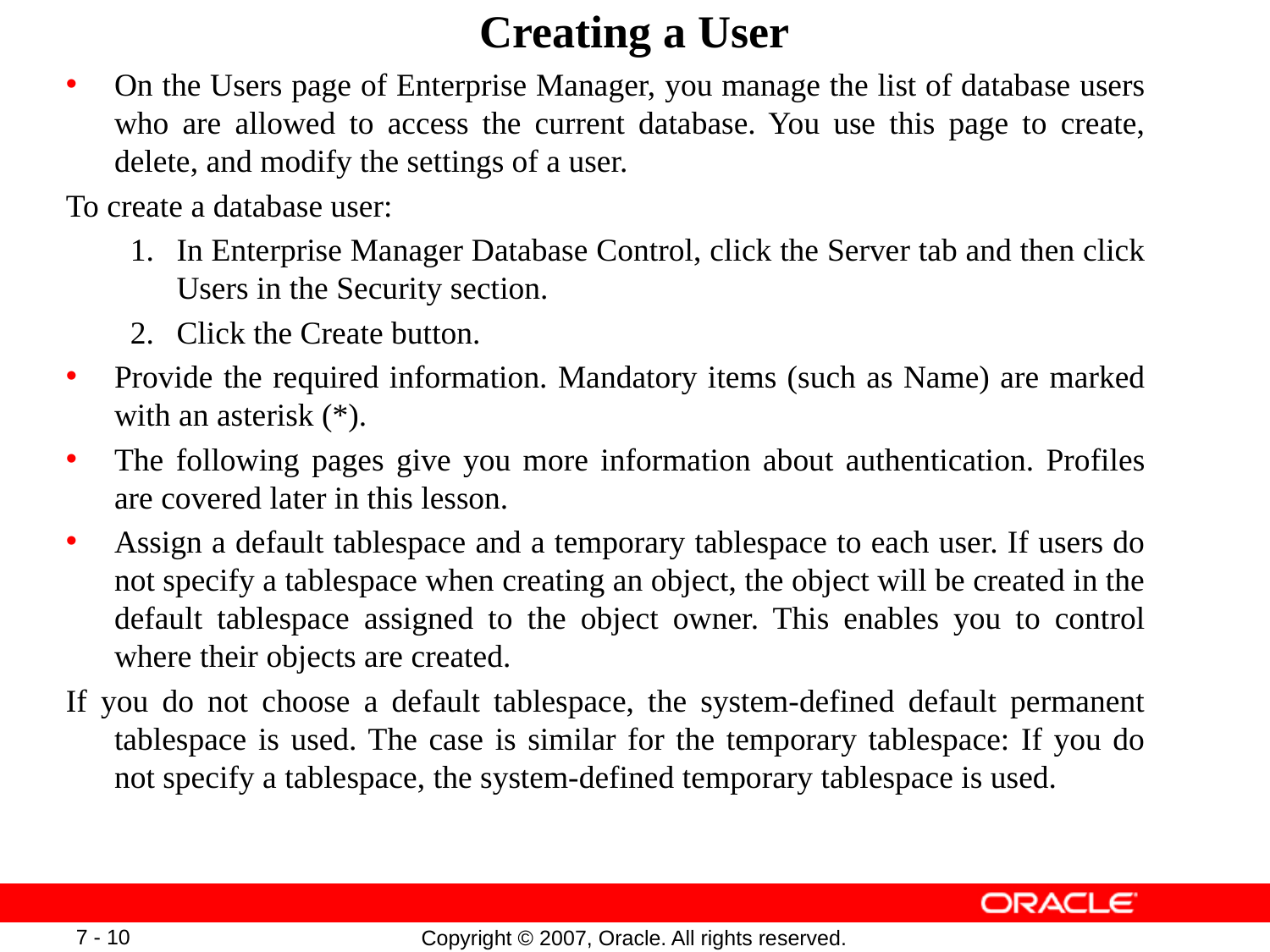

# Creating a User
On the Users page of Enterprise Manager, you manage the list of database users who are allowed to access the current database. You use this page to create, delete, and modify the settings of a user.
To create a database user:
1.	In Enterprise Manager Database Control, click the Server tab and then click Users in the Security section.
2.	Click the Create button.
Provide the required information. Mandatory items (such as Name) are marked with an asterisk (*).
The following pages give you more information about authentication. Profiles are covered later in this lesson.
Assign a default tablespace and a temporary tablespace to each user. If users do not specify a tablespace when creating an object, the object will be created in the default tablespace assigned to the object owner. This enables you to control where their objects are created.
If you do not choose a default tablespace, the system-defined default permanent tablespace is used. The case is similar for the temporary tablespace: If you do not specify a tablespace, the system-defined temporary tablespace is used.